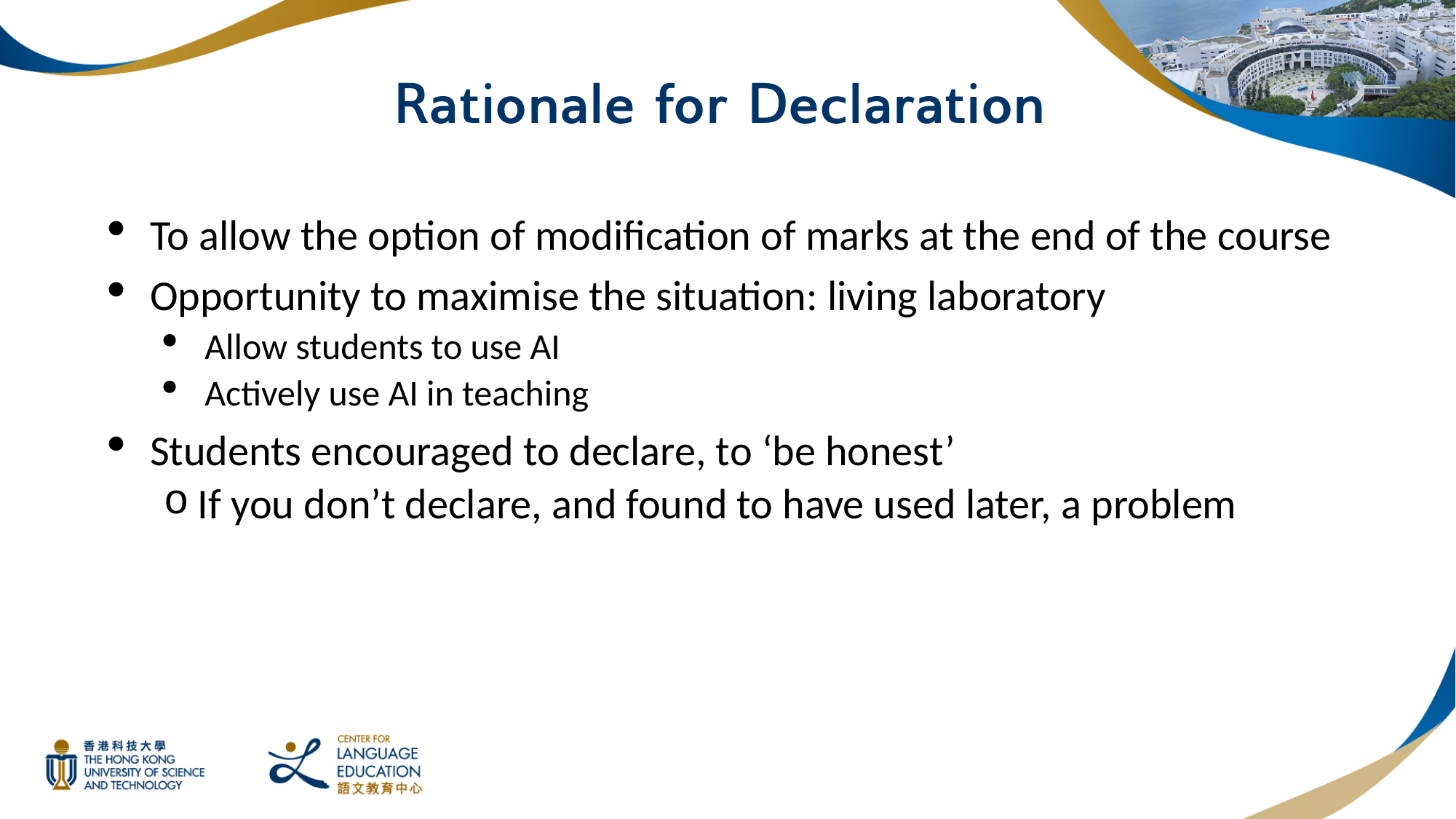

# Rationale for Declaration
To allow the option of modification of marks at the end of the course
Opportunity to maximise the situation: living laboratory
Allow students to use AI
Actively use AI in teaching
Students encouraged to declare, to ‘be honest’
If you don’t declare, and found to have used later, a problem